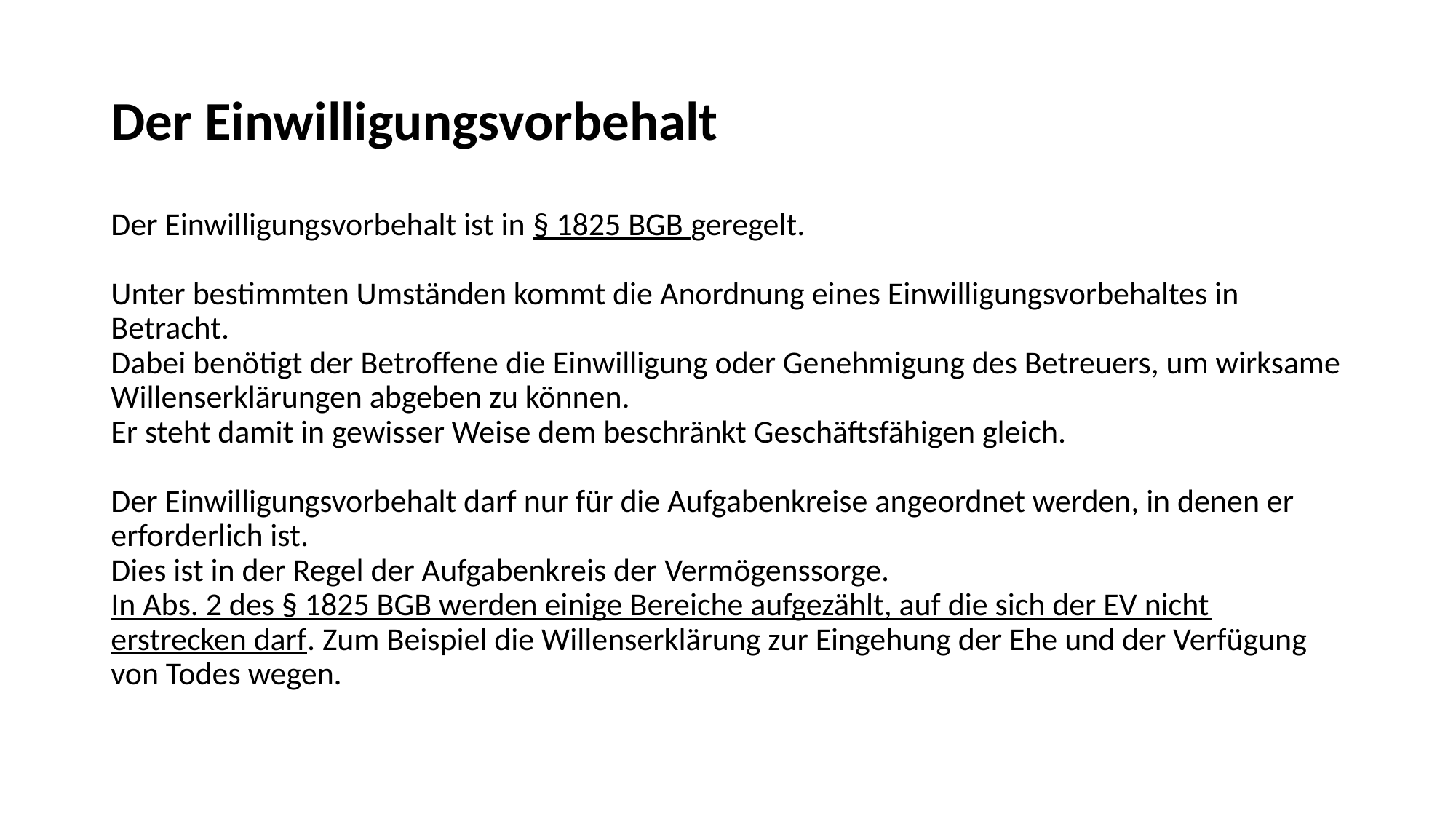

# Der Einwilligungsvorbehalt
Der Einwilligungsvorbehalt ist in § 1825 BGB geregelt.
Unter bestimmten Umständen kommt die Anordnung eines Einwilligungsvorbehaltes in Betracht.
Dabei benötigt der Betroffene die Einwilligung oder Genehmigung des Betreuers, um wirksame Willenserklärungen abgeben zu können.
Er steht damit in gewisser Weise dem beschränkt Geschäftsfähigen gleich.
Der Einwilligungsvorbehalt darf nur für die Aufgabenkreise angeordnet werden, in denen er erforderlich ist.
Dies ist in der Regel der Aufgabenkreis der Vermögenssorge.
In Abs. 2 des § 1825 BGB werden einige Bereiche aufgezählt, auf die sich der EV nicht erstrecken darf. Zum Beispiel die Willenserklärung zur Eingehung der Ehe und der Verfügung von Todes wegen.